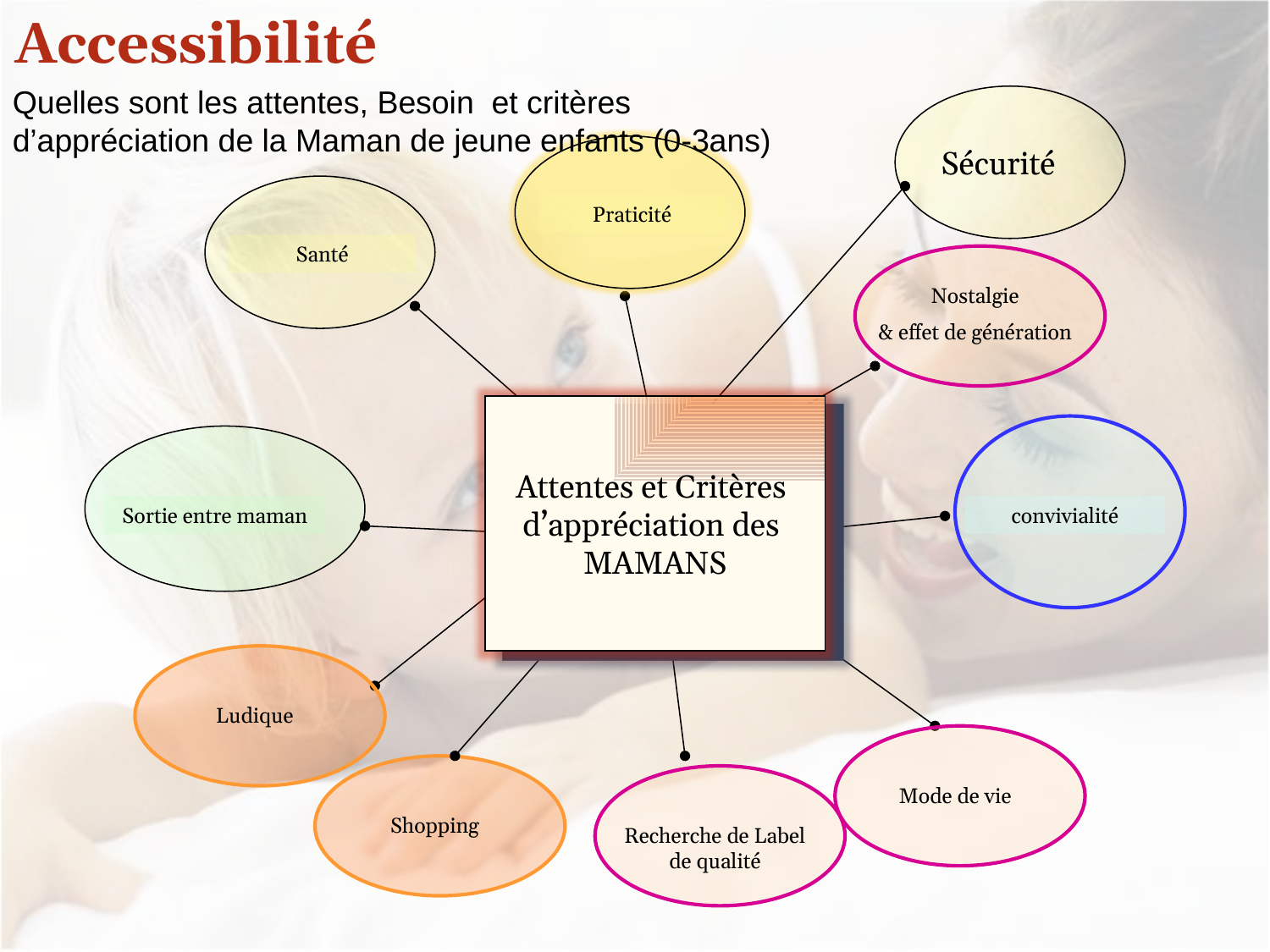

Accessibilité
Quelles sont les attentes, Besoin  et critères d’appréciation de la Maman de jeune enfants (0-3ans)
Sécurité

Praticité

Santé

Nostalgie
& effet de génération

Attentes et Critères
d’appréciation des
MAMANS

convivialité

Sortie entre maman

Ludique

Mode de vie

Shopping

Recherche de Label de qualité